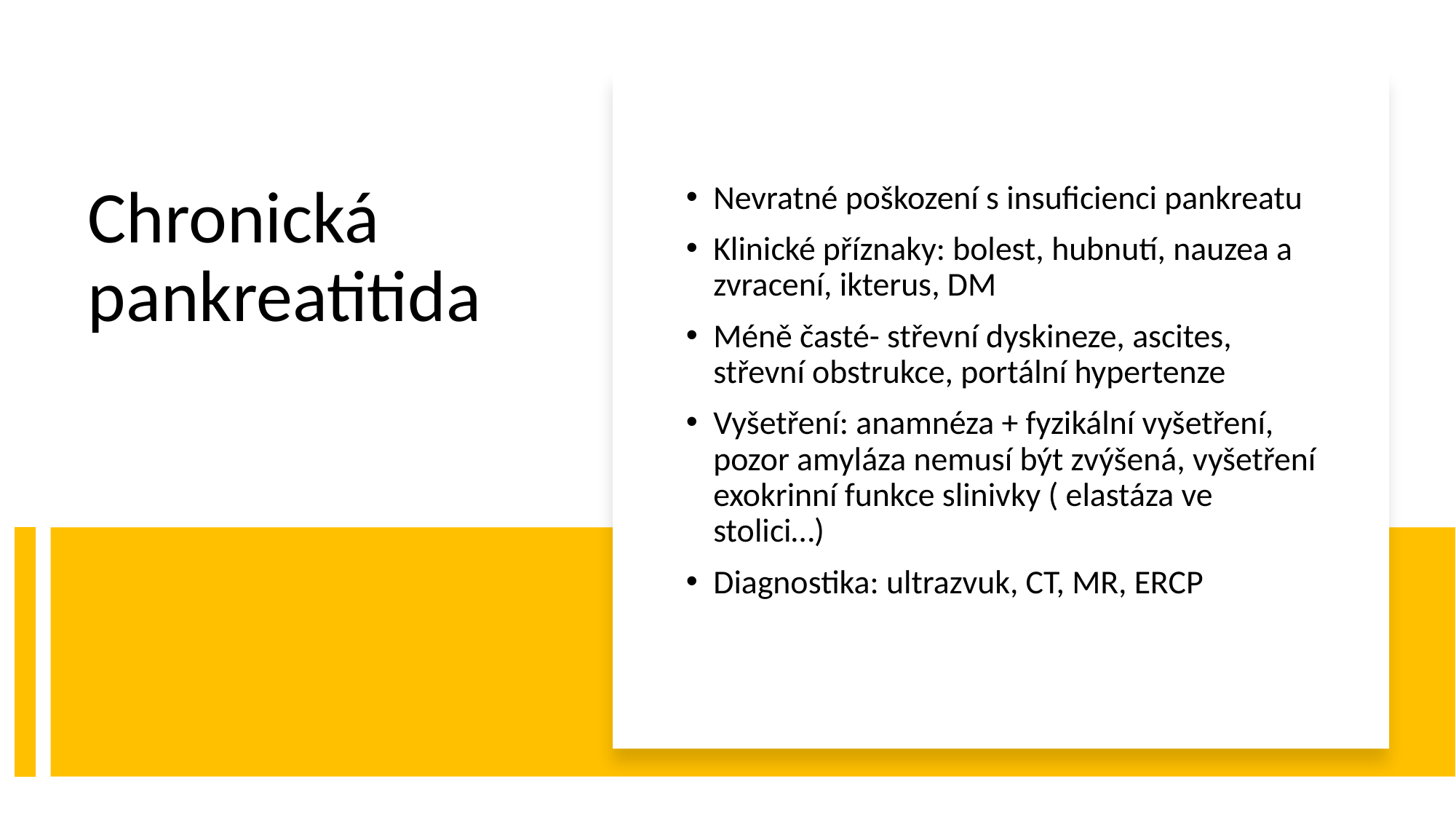

Nevratné poškození s insuficienci pankreatu
Klinické příznaky: bolest, hubnutí, nauzea a zvracení, ikterus, DM
Méně časté- střevní dyskineze, ascites, střevní obstrukce, portální hypertenze
Vyšetření: anamnéza + fyzikální vyšetření, pozor amyláza nemusí být zvýšená, vyšetření exokrinní funkce slinivky ( elastáza ve stolici…)
Diagnostika: ultrazvuk, CT, MR, ERCP

# Chronická pankreatitida